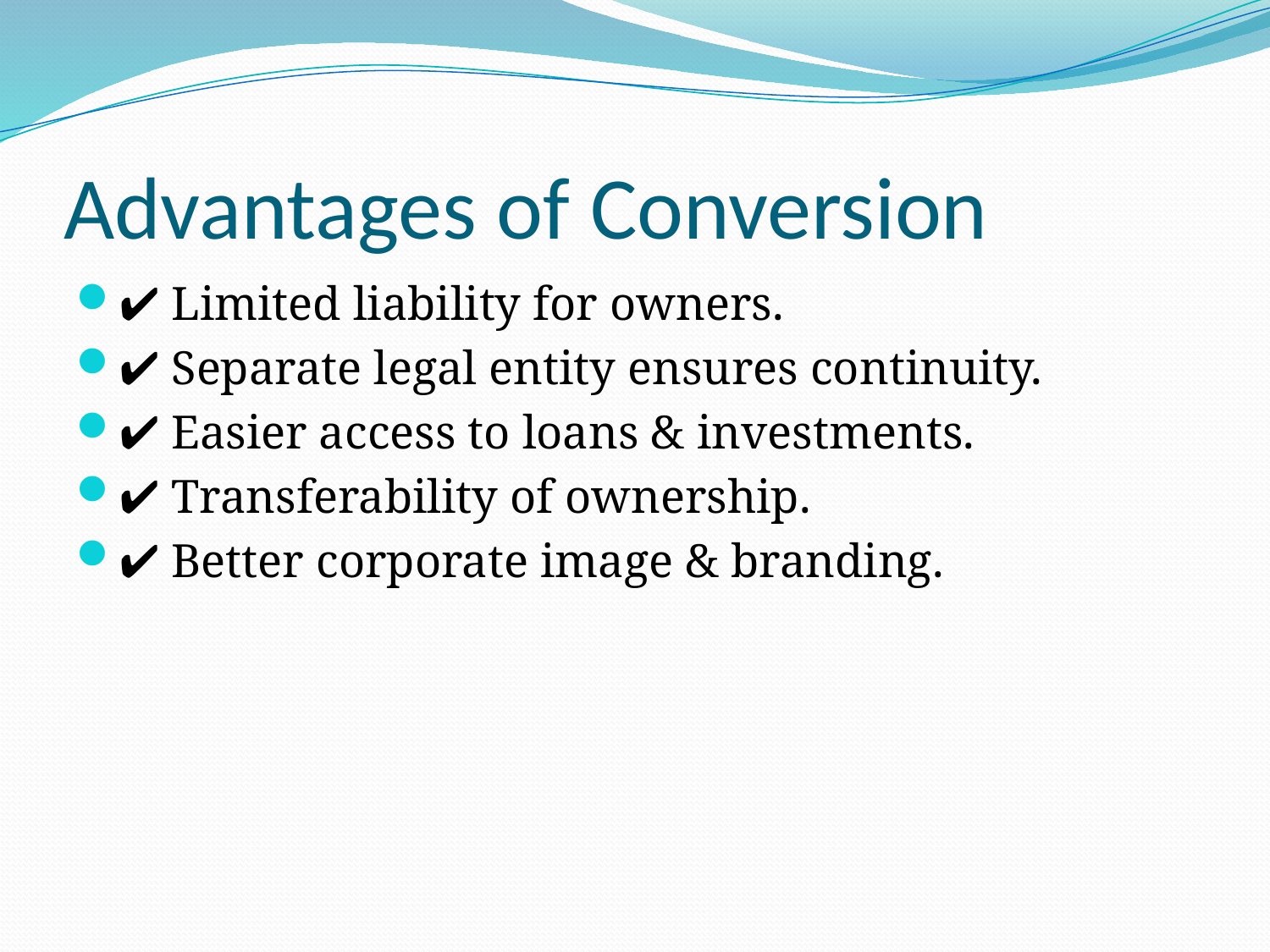

# Advantages of Conversion
✔️ Limited liability for owners.
✔️ Separate legal entity ensures continuity.
✔️ Easier access to loans & investments.
✔️ Transferability of ownership.
✔️ Better corporate image & branding.